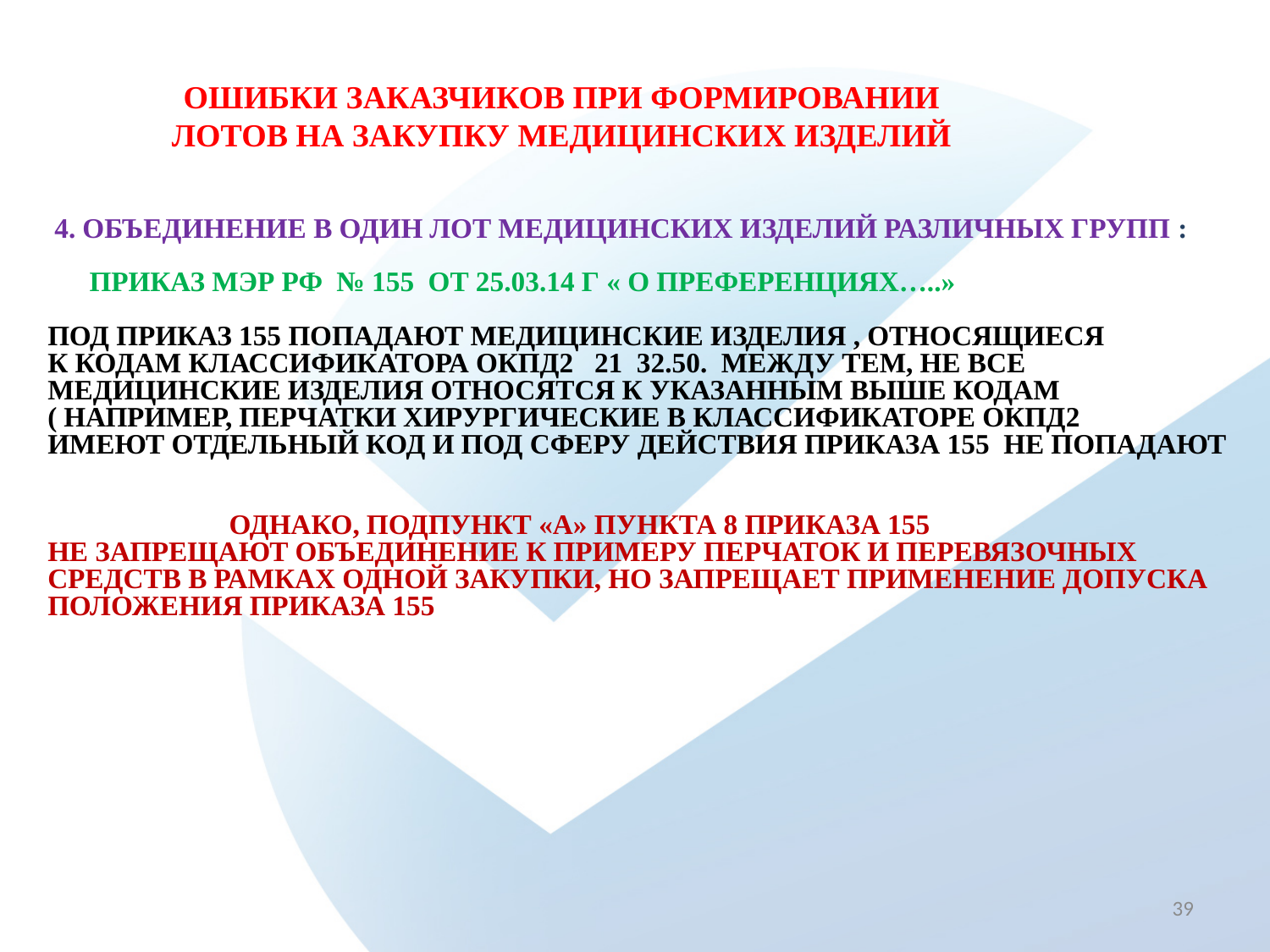

# ОШИБКИ ЗАКАЗЧИКОВ ПРИ ФОРМИРОВАНИИ ЛОТОВ на закупку медицинских изделий

 4. ОБЪЕДИНЕНИЕ В ОДИН ЛОТ МЕДИЦИНСКИХ ИЗДЕЛИЙ РАЗЛИЧНЫХ ГРУПП :

      ПРИКАЗ МЭР РФ  № 155  ОТ 25.03.14 Г « О ПРЕФЕРЕНЦИЯХ…..»

ПОД ПРИКАЗ 155 ПОПАДАЮТ МЕДИЦИНСКИЕ ИЗДЕЛИЯ , ОТНОСЯЩИЕСЯ
К КОДАМ КЛАССИФИКАТОРА ОКПД2   21  32.50.  МЕЖДУ ТЕМ, НЕ ВСЕ МЕДИЦИНСКИЕ ИЗДЕЛИЯ ОТНОСЯТСЯ К УКАЗАННЫМ ВЫШЕ КОДАМ
( НАПРИМЕР, ПЕРЧАТКИ ХИРУРГИЧЕСКИЕ В КЛАССИФИКАТОРЕ ОКПД2
ИМЕЮТ ОТДЕЛЬНЫЙ КОД И ПОД СФЕРУ ДЕЙСТВИЯ ПРИКАЗА 155  НЕ ПОПАДАЮТ

                          ОДНАКО, ПОДПУНКТ «А» ПУНКТА 8 ПРИКАЗА 155
НЕ ЗАПРЕЩАЮТ ОБЪЕДИНЕНИЕ К ПРИМЕРУ ПЕРЧАТОК И ПЕРЕВЯЗОЧНЫХ
СРЕДСТВ В РАМКАХ ОДНОЙ ЗАКУПКИ, НО ЗАПРЕЩАЕТ ПРИМЕНЕНИЕ ДОПУСКА ПОЛОЖЕНИЯ ПРИКАЗА 155

39